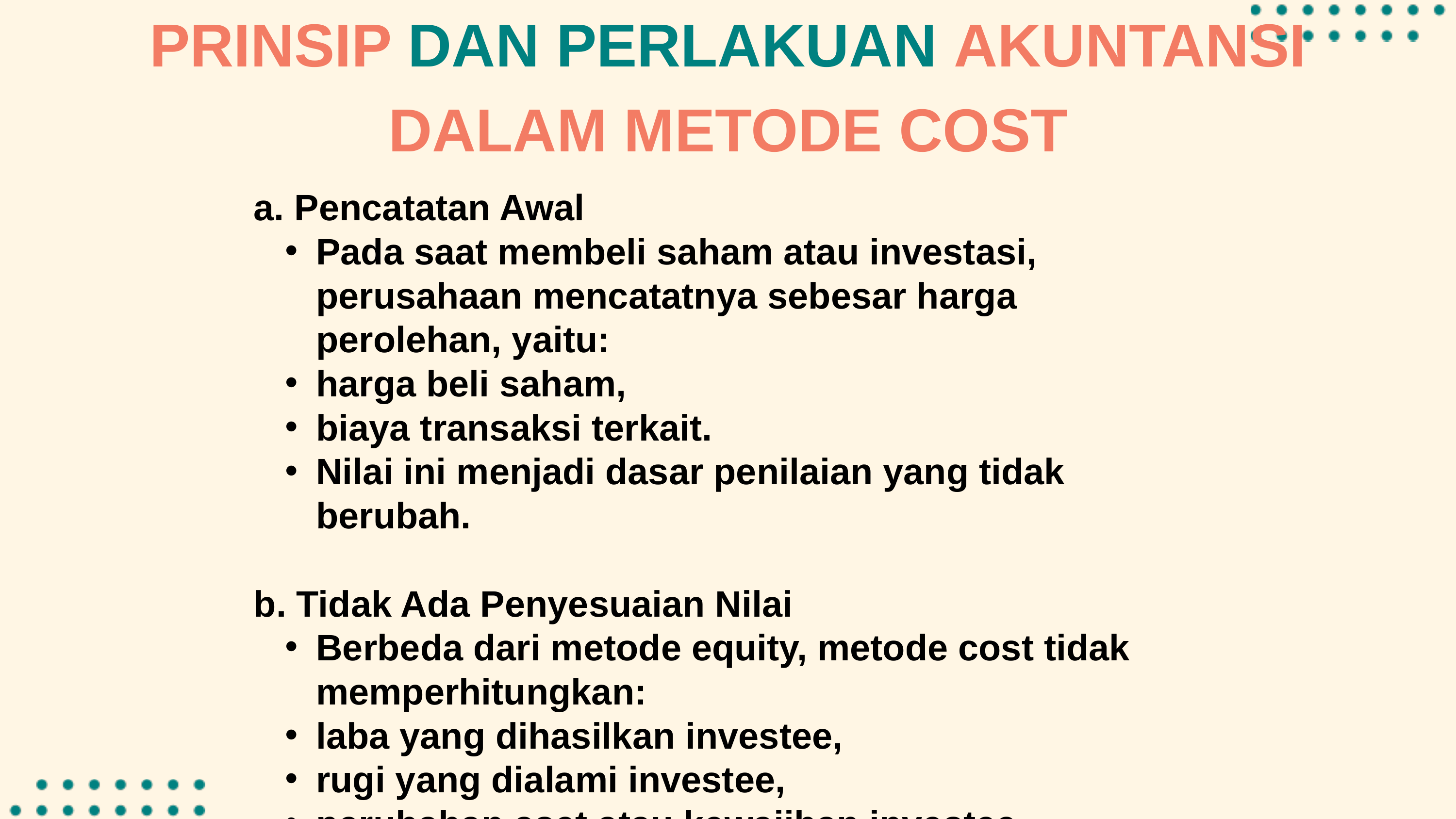

PRINSIP DAN PERLAKUAN AKUNTANSI DALAM METODE COST
a. Pencatatan Awal
Pada saat membeli saham atau investasi, perusahaan mencatatnya sebesar harga perolehan, yaitu:
harga beli saham,
biaya transaksi terkait.
Nilai ini menjadi dasar penilaian yang tidak berubah.

b. Tidak Ada Penyesuaian Nilai
Berbeda dari metode equity, metode cost tidak memperhitungkan:
laba yang dihasilkan investee,
rugi yang dialami investee,
perubahan aset atau kewajiban investee.